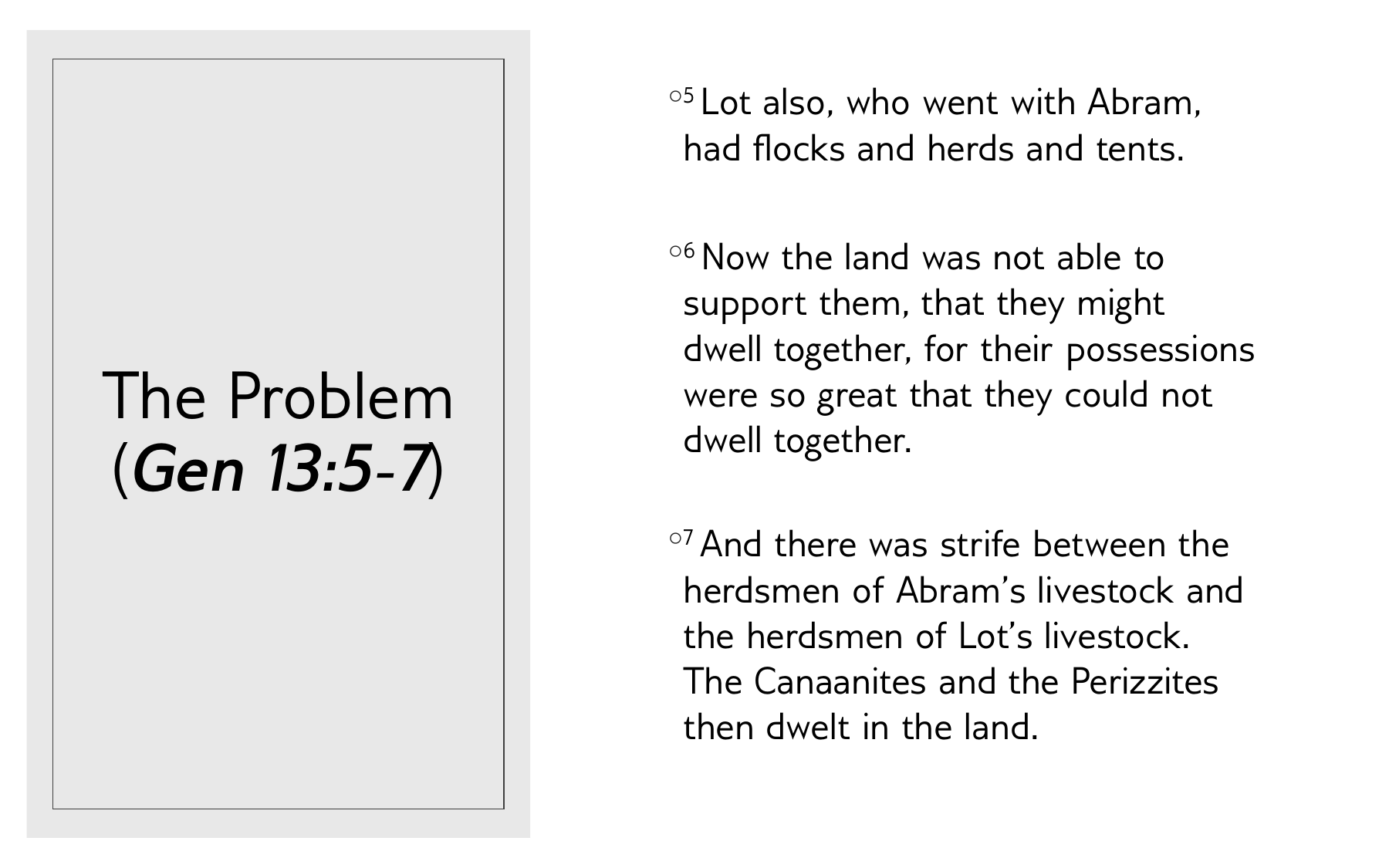

5 Lot also, who went with Abram, had flocks and herds and tents.

6 Now the land was not able to support them, that they might dwell together, for their possessions were so great that they could not dwell together.

7 And there was strife between the herdsmen of Abram’s livestock and the herdsmen of Lot’s livestock. The Canaanites and the Perizzites then dwelt in the land.

# The Problem (Gen 13:5-7)